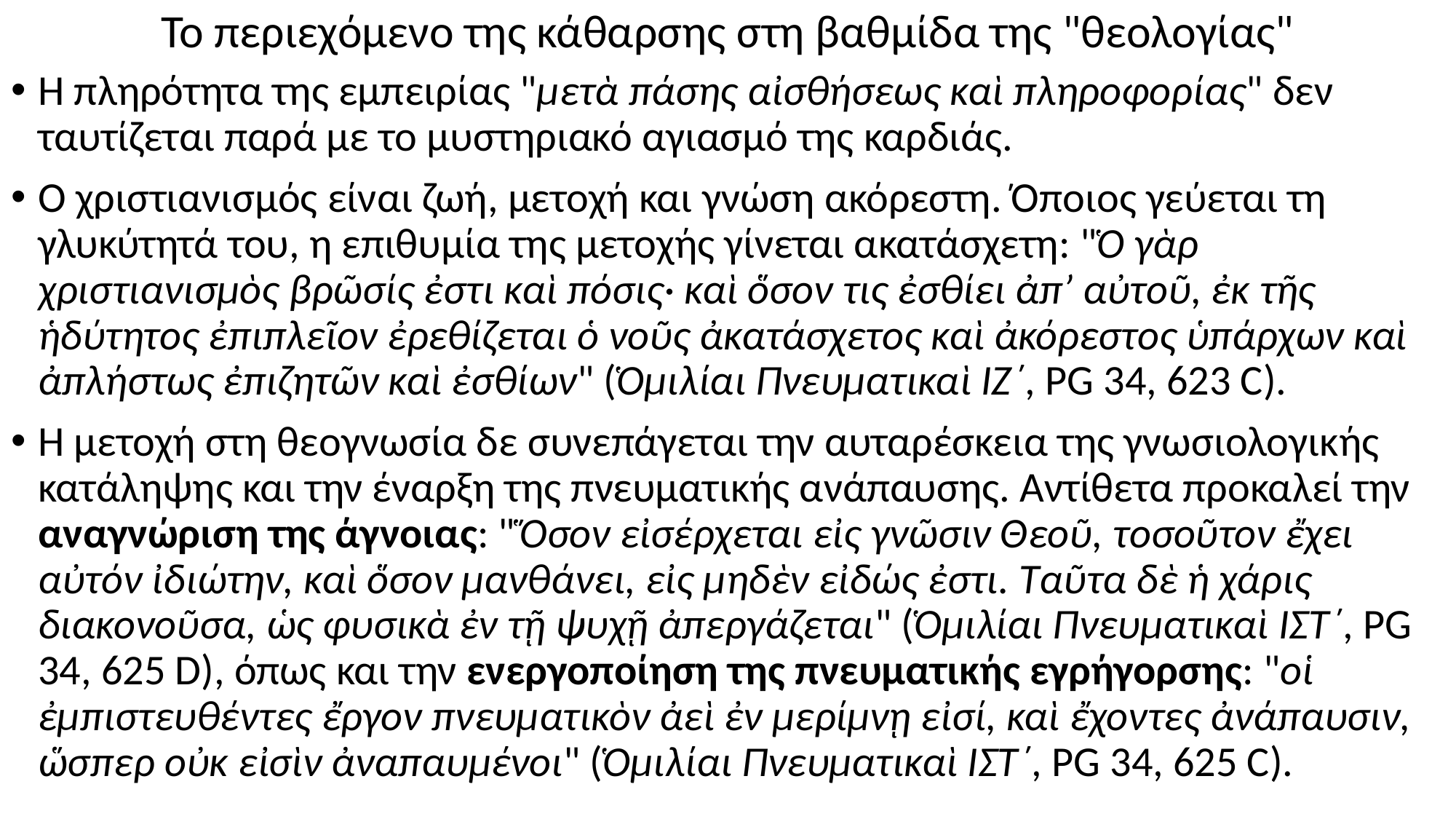

# Το περιεχόμενο της κάθαρσης στη βαθμίδα της "θεολογίας"
Η πληρότητα της εμπειρίας "μετὰ πάσης αἰσθήσεως καὶ πληροφορίας" δεν ταυτίζεται παρά με το μυστηριακό αγιασμό της καρδιάς.
Ο χριστιανισμός είναι ζωή, μετοχή και γνώση ακόρεστη. Όποιος γεύεται τη γλυκύτητά του, η επιθυμία της μετοχής γίνεται ακατάσχετη: "Ὁ γὰρ χριστιανισμὸς βρῶσίς ἐστι καὶ πόσις· καὶ ὅσον τις ἐσθίει ἀπ’ αὐτοῦ, ἐκ τῆς ἡδύτητος ἐπιπλεῖον ἐρεθίζεται ὁ νοῦς ἀκατάσχετος καὶ ἀκόρεστος ὑπάρχων καὶ ἀπλήστως ἐπιζητῶν καὶ ἐσθίων" (Ὁμιλίαι Πνευματικαὶ ΙΖ΄, PG 34, 623 C).
Η μετοχή στη θεογνωσία δε συνεπάγεται την αυταρέσκεια της γνωσιολογικής κατάληψης και την έναρξη της πνευματικής ανάπαυσης. Αντίθετα προκαλεί την αναγνώριση της άγνοιας: "Ὅσον εἰσέρχεται εἰς γνῶσιν Θεοῦ, τοσοῦτον ἔχει αὐτόν ἰδιώτην, καὶ ὅσον μανθάνει, εἰς μηδὲν εἰδώς ἐστι. Ταῦτα δὲ ἡ χάρις διακονοῦσα, ὡς φυσικὰ ἐν τῇ ψυχῇ ἀπεργάζεται" (Ὁμιλίαι Πνευματικαὶ ΙΣΤ΄, PG 34, 625 D), όπως και την ενεργοποίηση της πνευματικής εγρήγορσης: "οἱ ἐμπιστευθέντες ἔργον πνευματικὸν ἀεὶ ἐν μερίμνῃ εἰσί, καὶ ἔχοντες ἀνάπαυσιν, ὥσπερ οὐκ εἰσὶν ἀναπαυμένοι" (Ὁμιλίαι Πνευματικαὶ ΙΣΤ΄, PG 34, 625 C).